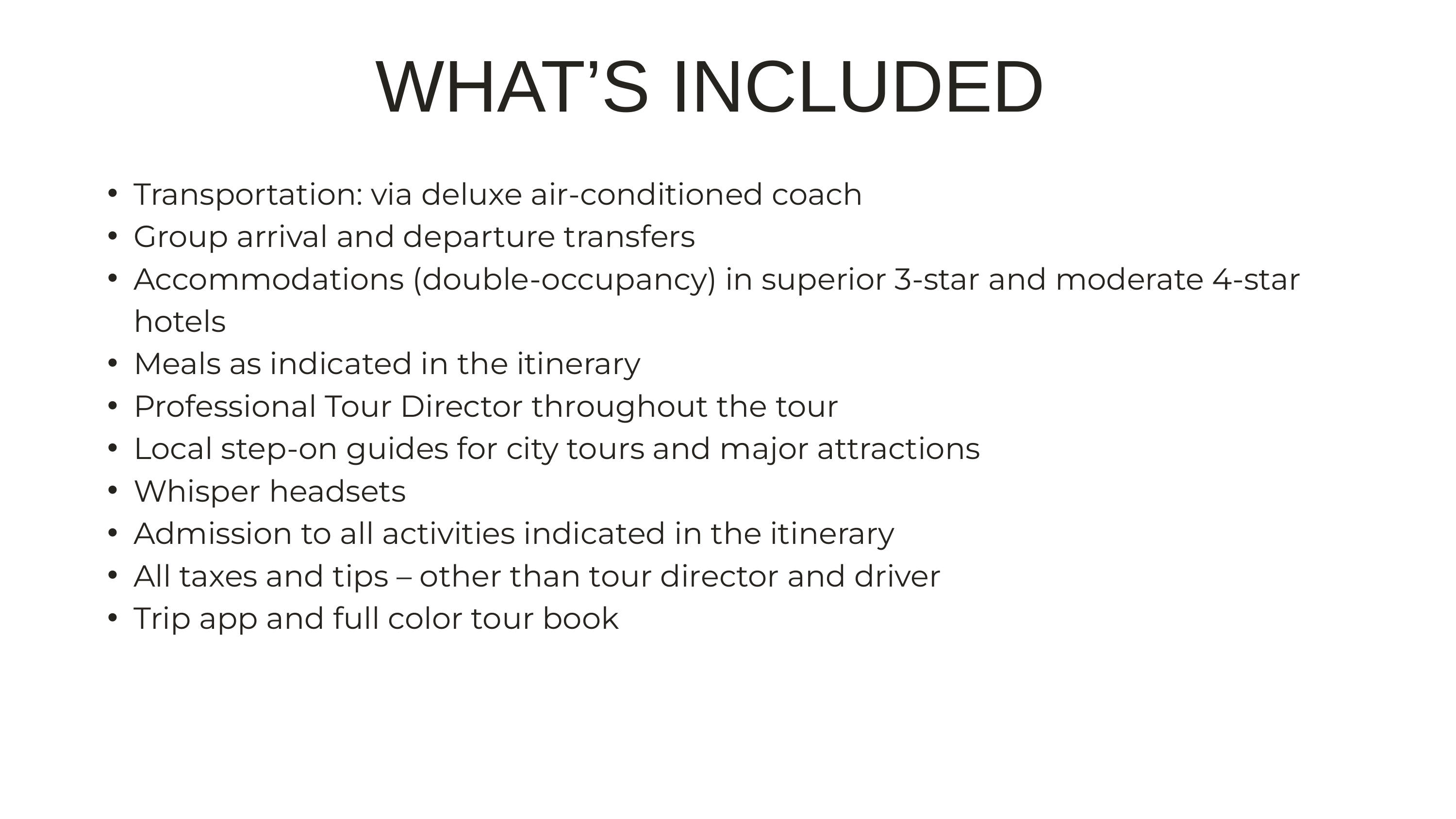

WHAT’S INCLUDED
Transportation: via deluxe air-conditioned coach
Group arrival and departure transfers
Accommodations (double-occupancy) in superior 3-star and moderate 4-star hotels
Meals as indicated in the itinerary
Professional Tour Director throughout the tour
Local step-on guides for city tours and major attractions
Whisper headsets
Admission to all activities indicated in the itinerary
All taxes and tips – other than tour director and driver
Trip app and full color tour book